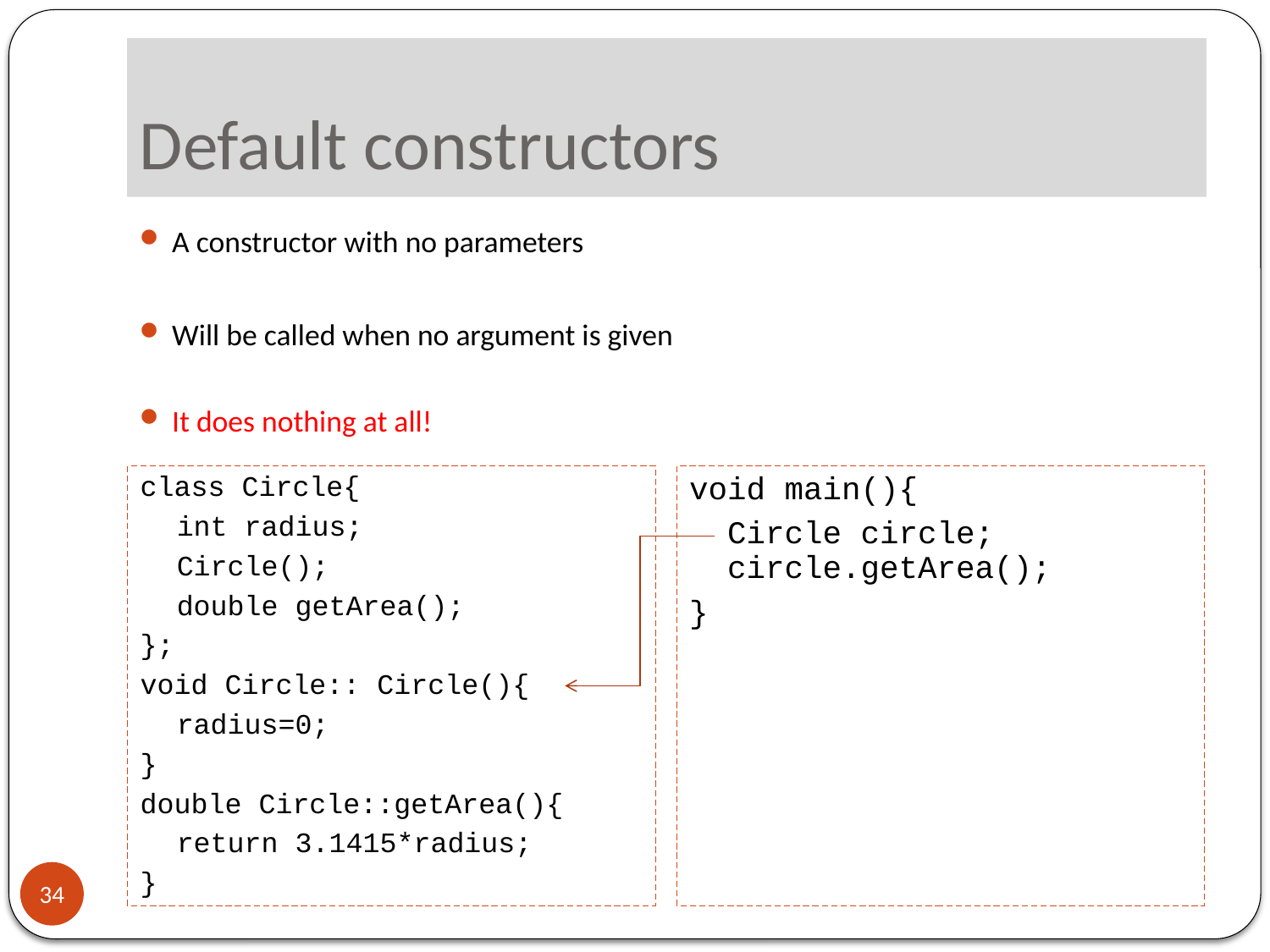

# Default constructors
A constructor with no parameters

Will be called when no argument is given

It does nothing at all!

class Circle{
	int radius;
	Circle();
	double getArea();
};
void Circle:: Circle(){
	radius=0;
}
double Circle::getArea(){
	return 3.1415*radius;
}
void main(){
	Circle circle; circle.getArea();
}
34